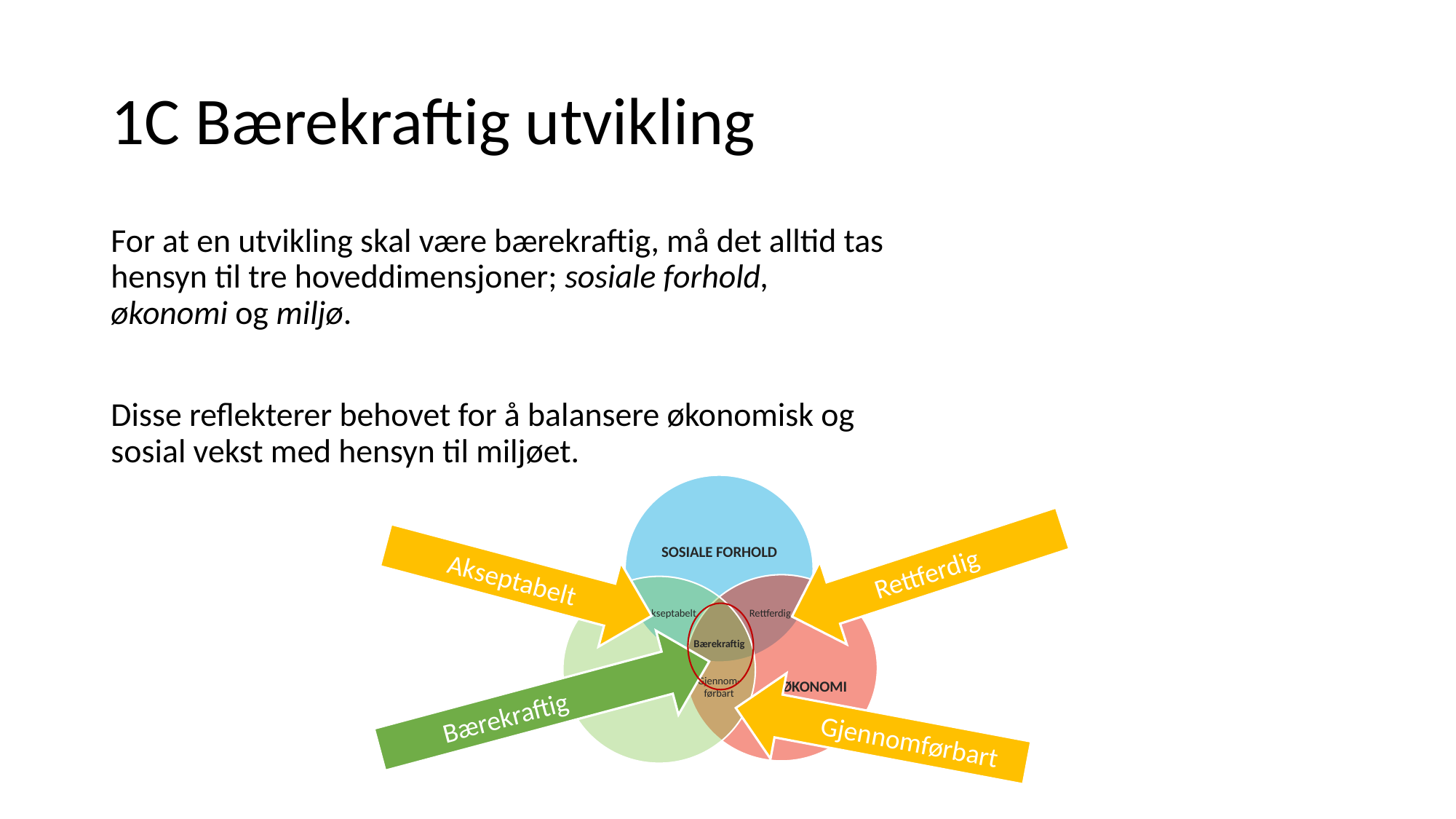

# 1C Bærekraftig utvikling
For at en utvikling skal være bærekraftig, må det alltid tas hensyn til tre hoveddimensjoner; sosiale forhold, økonomi og miljø.

Disse reflekterer behovet for å balansere økonomisk og sosial vekst med hensyn til miljøet.

SOSIALE FORHOLD

Akseptabelt
Rettferdig
Bærekraftig
Gjennom-
førbart
MILJØ
ØKONOMI
Rettferdig
Akseptabelt

Bærekraftig
Gjennomførbart